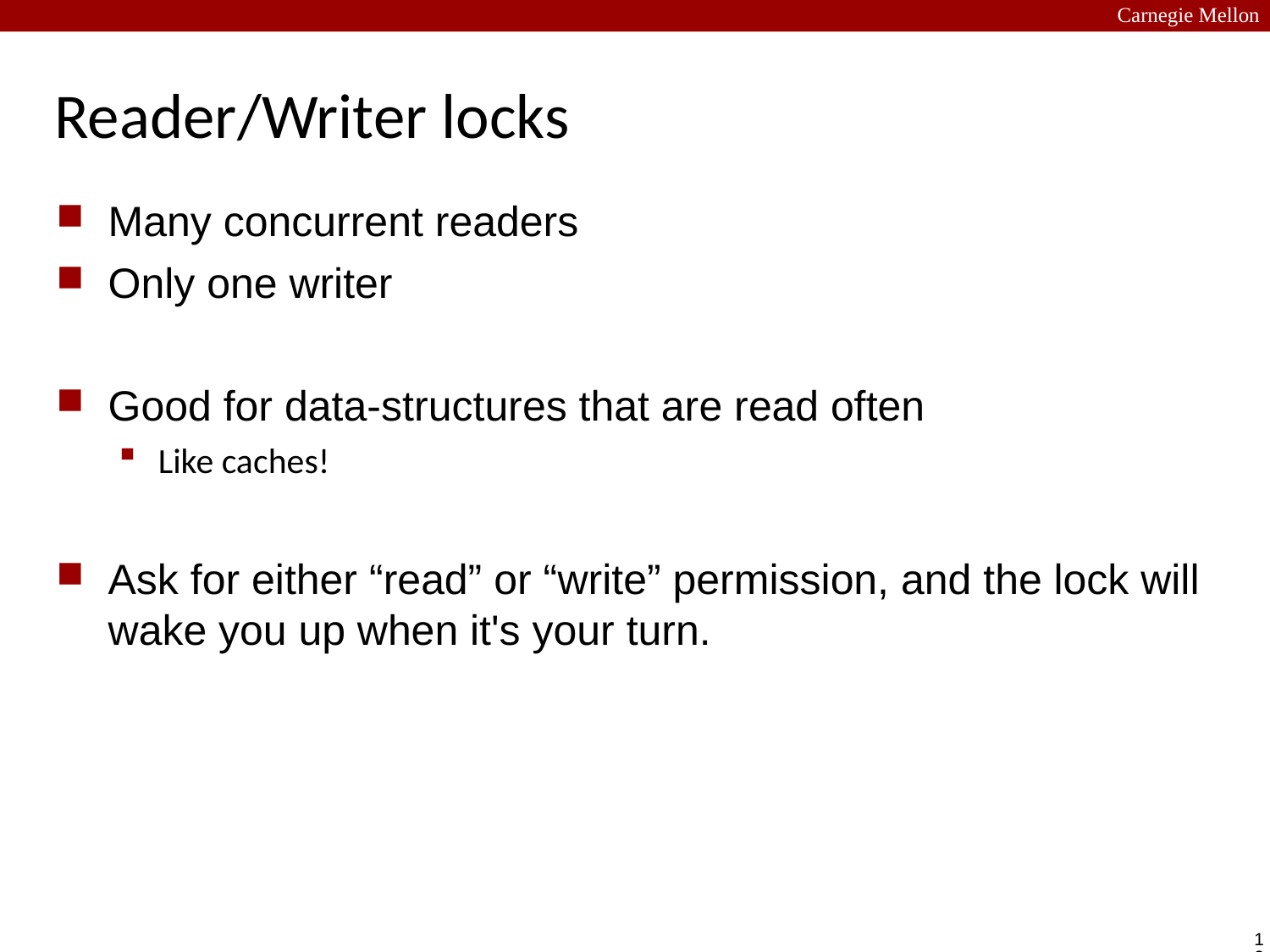

Carnegie Mellon
# Reader/Writer locks
Many concurrent readers
Only one writer

Good for data-structures that are read often
Like caches!

Ask for either “read” or “write” permission, and the lock will wake you up when it's your turn.
12